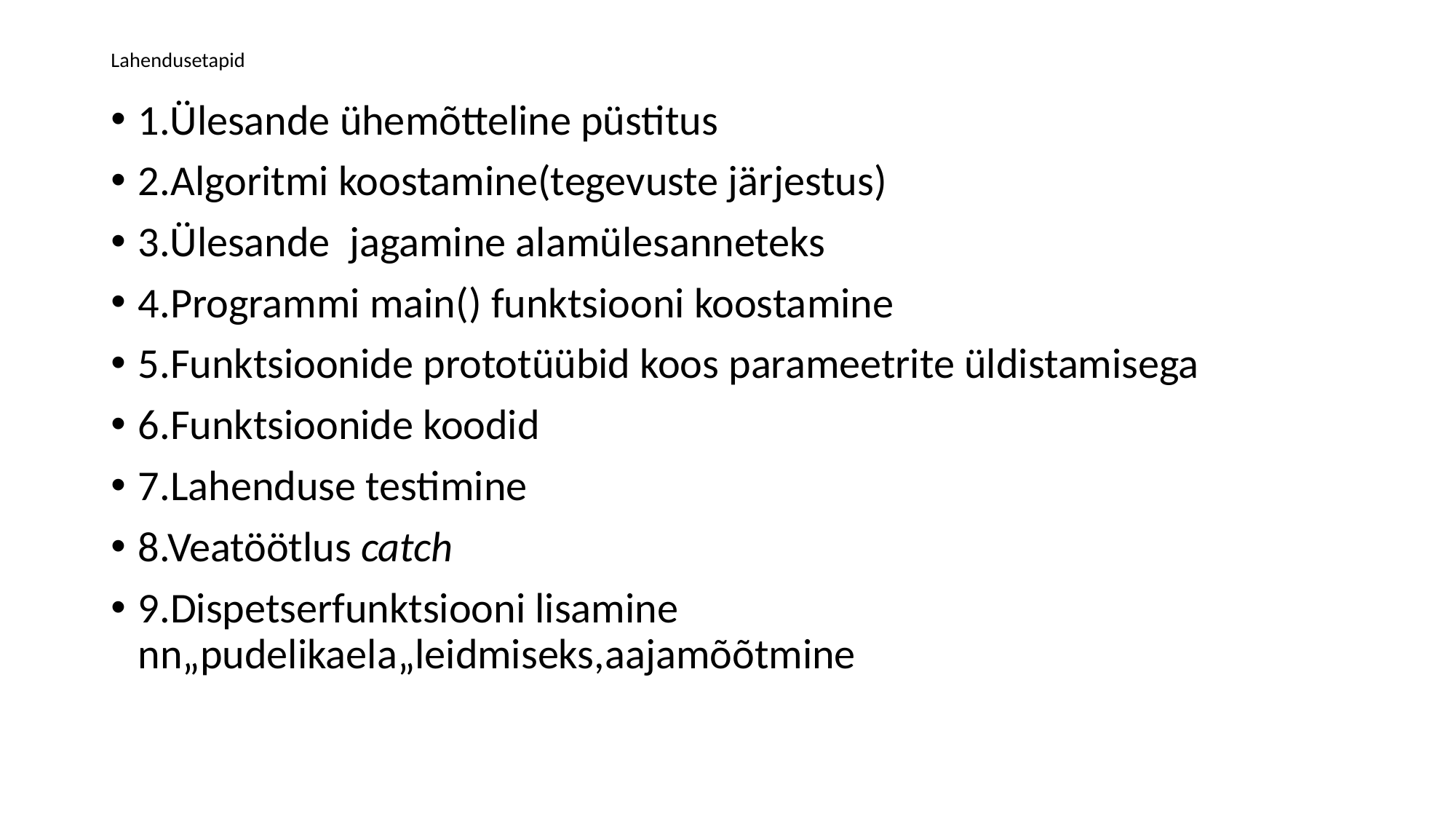

# Lahendusetapid
1.Ülesande ühemõtteline püstitus
2.Algoritmi koostamine(tegevuste järjestus)
3.Ülesande  jagamine alamülesanneteks
4.Programmi main() funktsiooni koostamine
5.Funktsioonide prototüübid koos parameetrite üldistamisega
6.Funktsioonide koodid
7.Lahenduse testimine
8.Veatöötlus catch
9.Dispetserfunktsiooni lisamine nn„pudelikaela„leidmiseks,aajamõõtmine